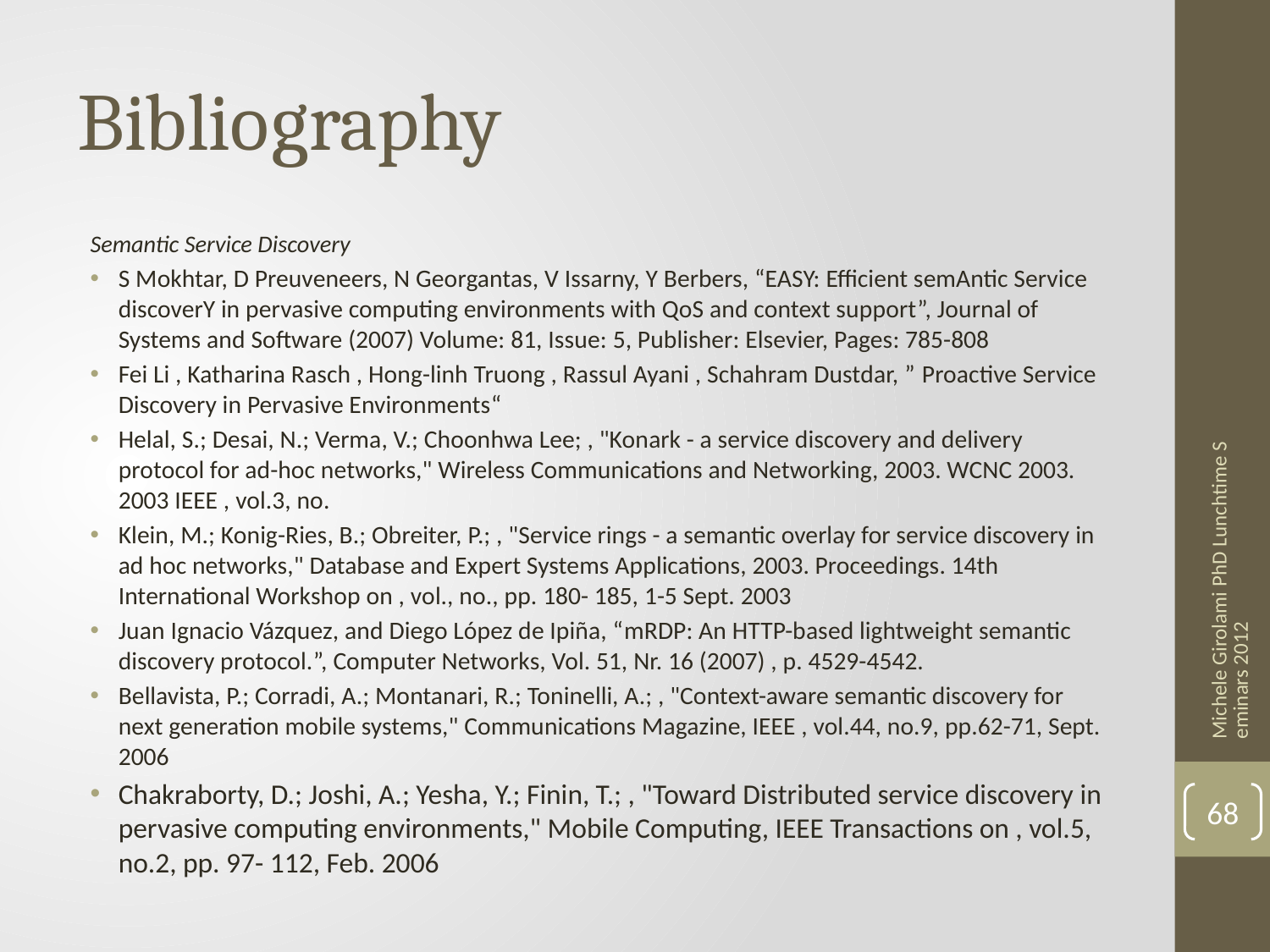

# Bibliography
Semantic Service Discovery
S Mokhtar, D Preuveneers, N Georgantas, V Issarny, Y Berbers, “EASY: Efficient semAntic Service discoverY in pervasive computing environments with QoS and context support”, Journal of Systems and Software (2007) Volume: 81, Issue: 5, Publisher: Elsevier, Pages: 785-808
Fei Li , Katharina Rasch , Hong-linh Truong , Rassul Ayani , Schahram Dustdar, ” Proactive Service Discovery in Pervasive Environments“
Helal, S.; Desai, N.; Verma, V.; Choonhwa Lee; , "Konark - a service discovery and delivery protocol for ad-hoc networks," Wireless Communications and Networking, 2003. WCNC 2003. 2003 IEEE , vol.3, no.
Klein, M.; Konig-Ries, B.; Obreiter, P.; , "Service rings - a semantic overlay for service discovery in ad hoc networks," Database and Expert Systems Applications, 2003. Proceedings. 14th International Workshop on , vol., no., pp. 180- 185, 1-5 Sept. 2003
Juan Ignacio Vázquez, and Diego López de Ipiña, “mRDP: An HTTP-based lightweight semantic discovery protocol.”, Computer Networks, Vol. 51, Nr. 16 (2007) , p. 4529-4542.
Bellavista, P.; Corradi, A.; Montanari, R.; Toninelli, A.; , "Context-aware semantic discovery for next generation mobile systems," Communications Magazine, IEEE , vol.44, no.9, pp.62-71, Sept. 2006
Chakraborty, D.; Joshi, A.; Yesha, Y.; Finin, T.; , "Toward Distributed service discovery in pervasive computing environments," Mobile Computing, IEEE Transactions on , vol.5, no.2, pp. 97- 112, Feb. 2006

Michele Girolami PhD Lunchtime Seminars 2012
68